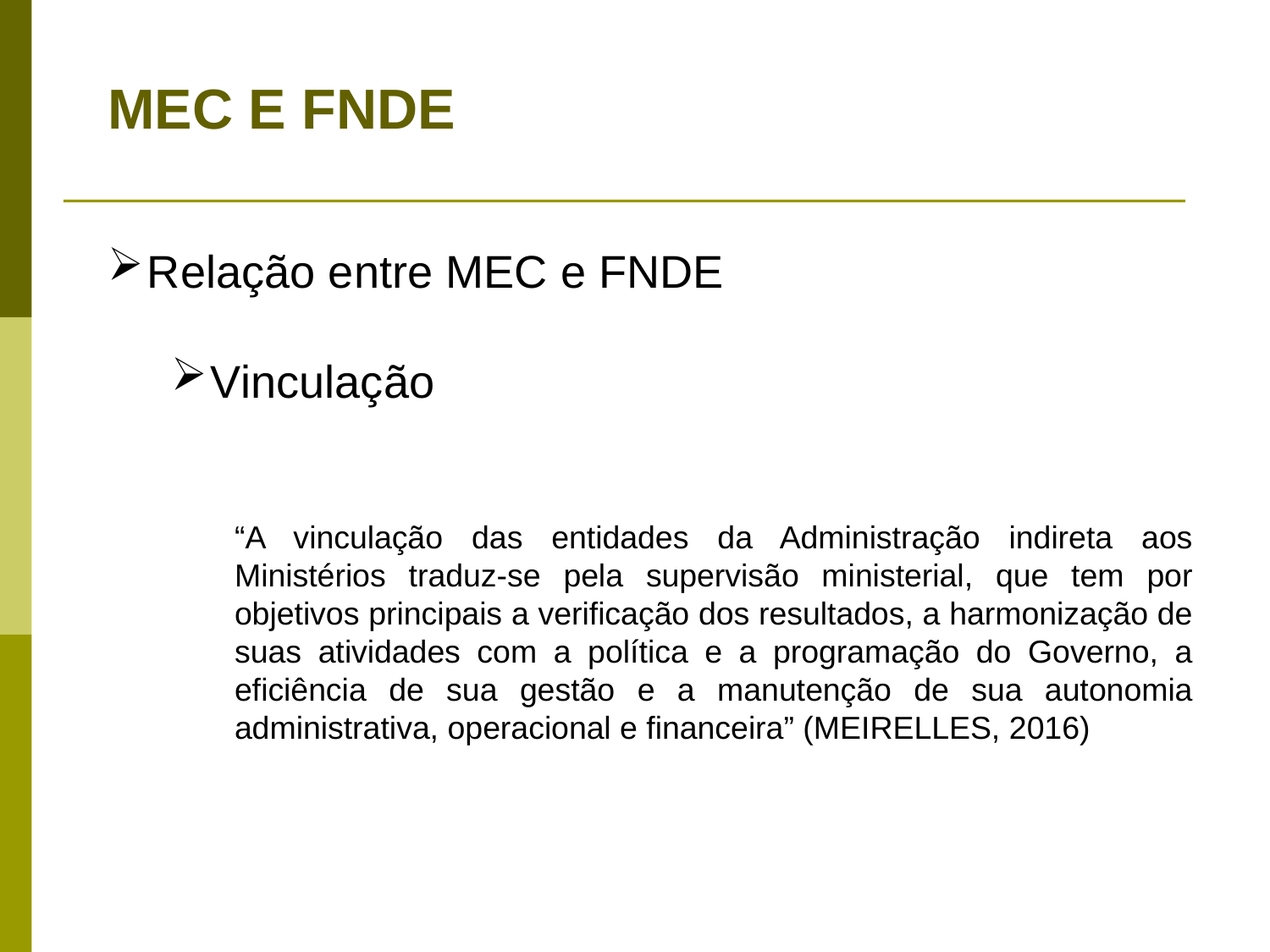

MEC E FNDE

Relação entre MEC e FNDE

Vinculação

“A vinculação das entidades da Administração indireta aos Ministérios traduz-se pela supervisão ministerial, que tem por objetivos principais a verificação dos resultados, a harmonização de suas atividades com a política e a programação do Governo, a eficiência de sua gestão e a manutenção de sua autonomia administrativa, operacional e financeira” (MEIRELLES, 2016)